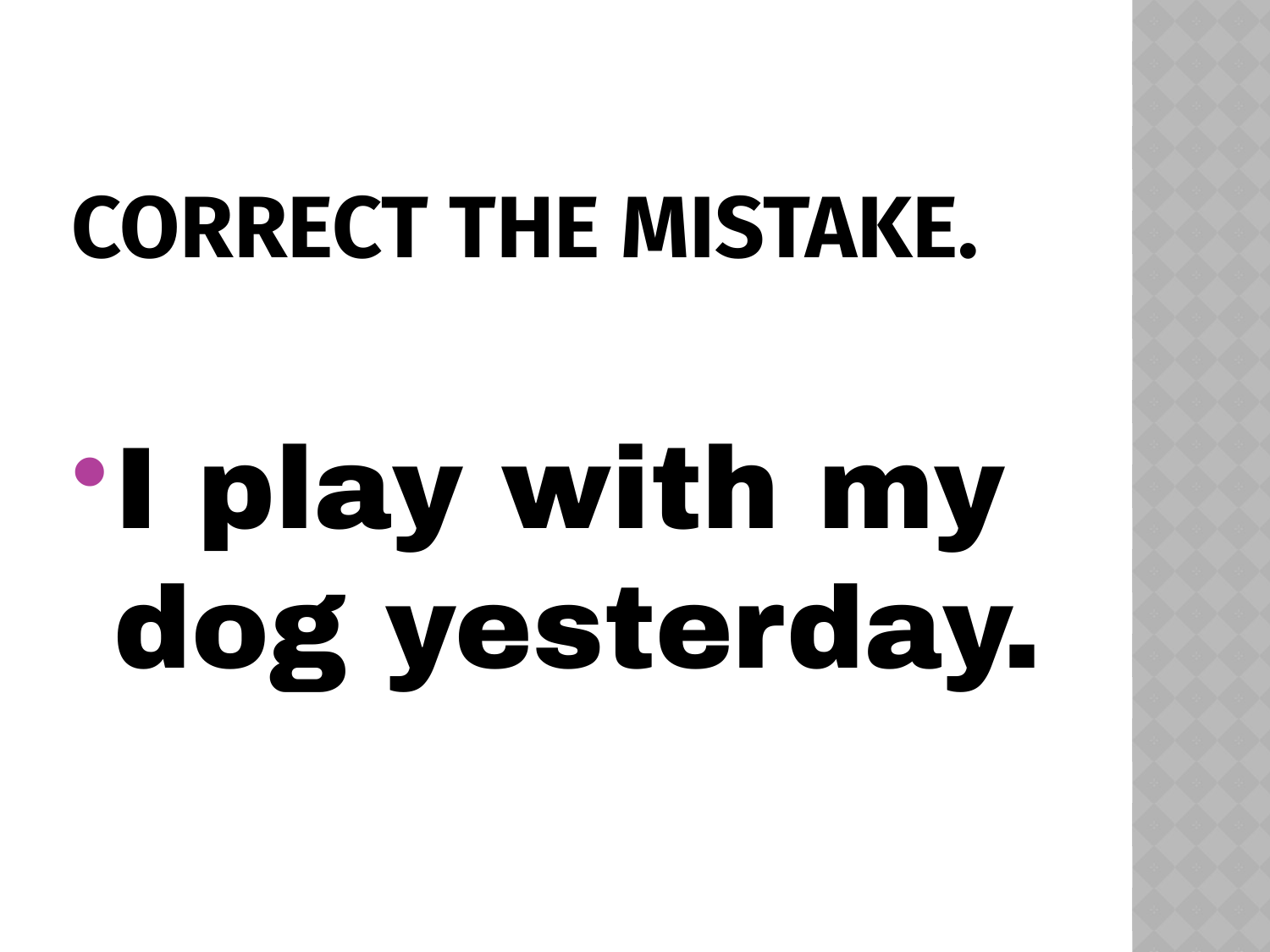

# Correct the mistake.
I play with my dog yesterday.